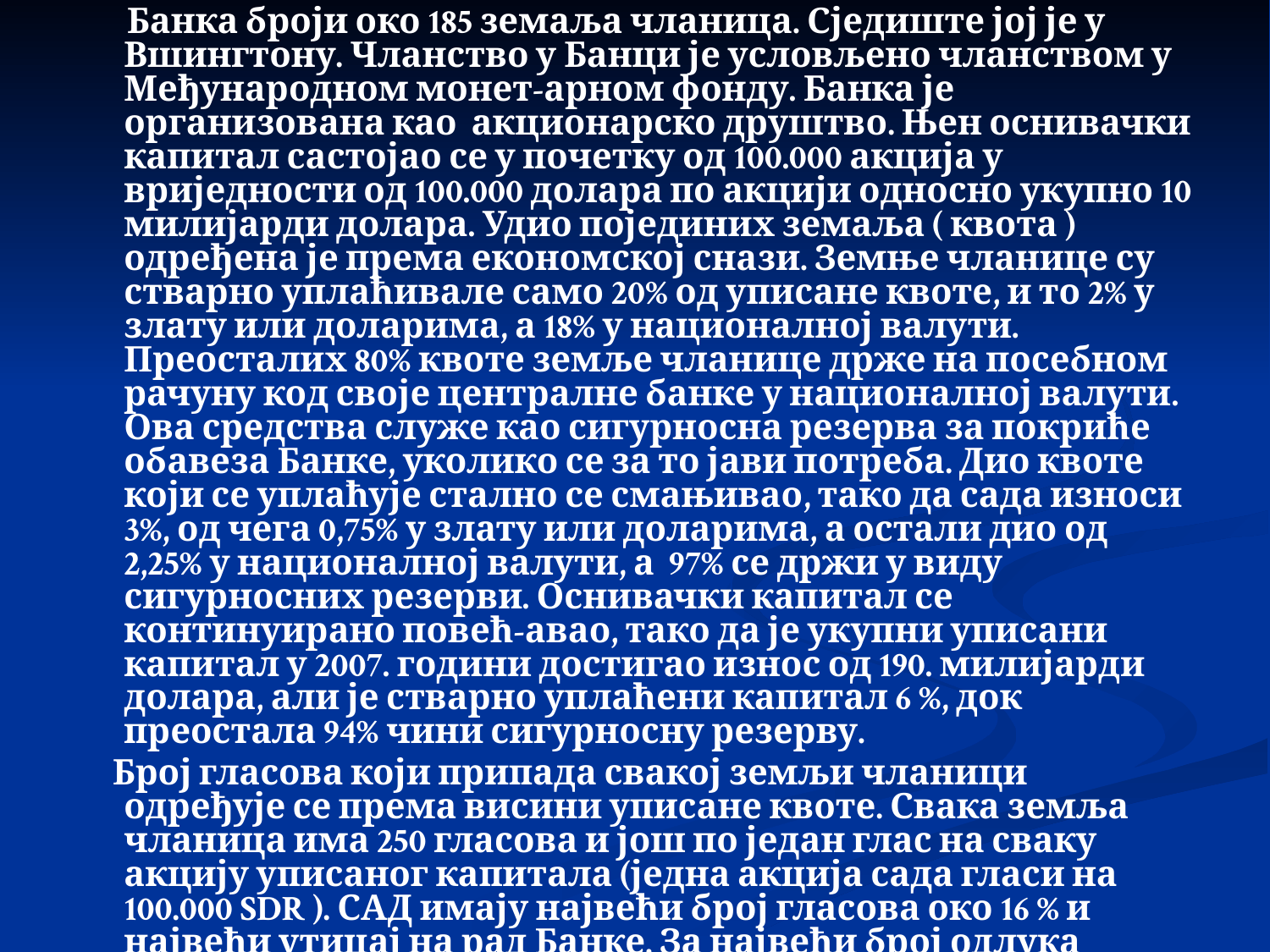

Банка броји око 185 земаља чланица. Сједиште јој је у Вшингтону. Чланство у Банци је условљено чланством у Међународном монет-арном фонду. Банка је организована као  акционарско друштво. Њен оснивачки капитал састојао се у почетку од 100.000 акција у вриједности од 100.000 долара по акцији односно укупно 10 милијарди долара. Удио појединих земаља ( квота ) одређена је према економској снази. Земње чланице су стварно уплаћивале само 20% од уписане квоте, и то 2% у злату или доларима, а 18% у националној валути. Преосталих 80% квоте земље чланице држе на посебном рачуну код своје централне банке у националној валути. Ова средства служе као сигурносна резерва за покриће обавеза Банке, уколико се за то јави потреба. Дио квоте који се уплаћује стално се смањивао, тако да сада износи 3%, од чега 0,75% у злату или доларима, а остали дио од 2,25% у националној валути, а  97% се држи у виду сигурносних резерви. Оснивачки капитал се континуирано повећ-авао, тако да је укупни уписани капитал у 2007. години достигао износ од 190. милијарди долара, али је стварно уплаћени капитал 6 %, док преостала 94% чини сигурносну резерву.
     Број гласова који припада свакој земљи чланици одређује се према висини уписане квоте. Свака земља чланица има 250 гласова и још по један глас на сваку акцију уписаног капитала (једна акција сада гласи на 100.000 SDR ). САД имају највећи број гласова око 16 % и највећи утицај на рад Банке. За највећи број одлука потребна је већина од 85% гласова. Представник САД је предсједник Банке.
     Органи Банке су Одбор гувернера, Одбор извршних директора и предсједник. У Одбор гувернера улази по један представник сваке земње. Одбор извршних директора представља тијело кога чине 24